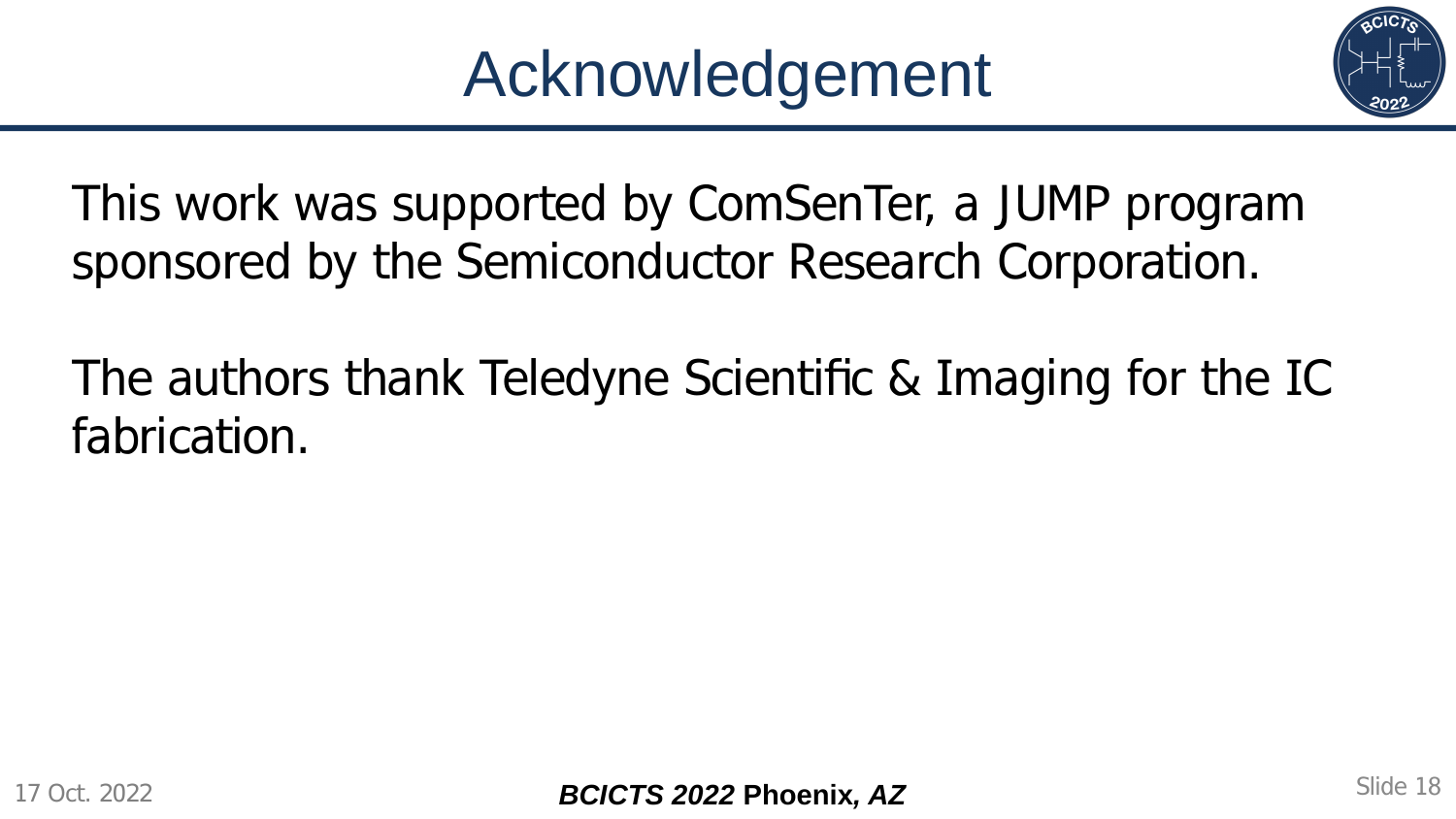

# Acknowledgement
This work was supported by ComSenTer, a JUMP program sponsored by the Semiconductor Research Corporation.

The authors thank Teledyne Scientific & Imaging for the IC fabrication.

Slide 18